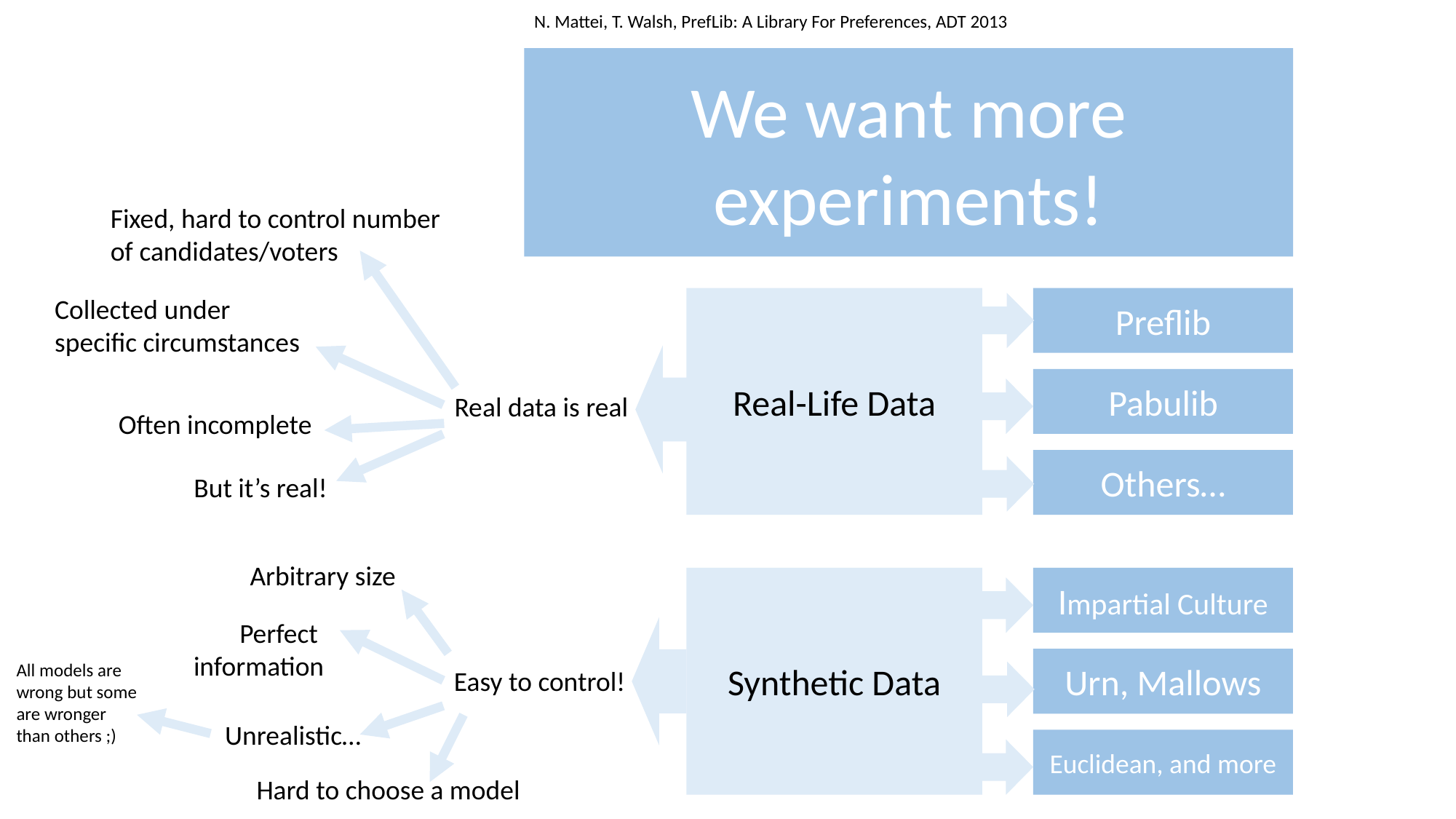

N. Mattei, T. Walsh, PrefLib: A Library For Preferences, ADT 2013
We want more experiments!
Fixed, hard to control number of candidates/voters
Collected under specific circumstances
Real-Life Data
Preflib

Pabulib

Real data is real
Often incomplete
Others…

But it’s real!
Arbitrary size
Synthetic Data
Impartial Culture

Perfect
information

Urn, Mallows
All models are wrong but some are wronger than others ;)
Easy to control!

Unrealistic…
Euclidean, and more

Hard to choose a model